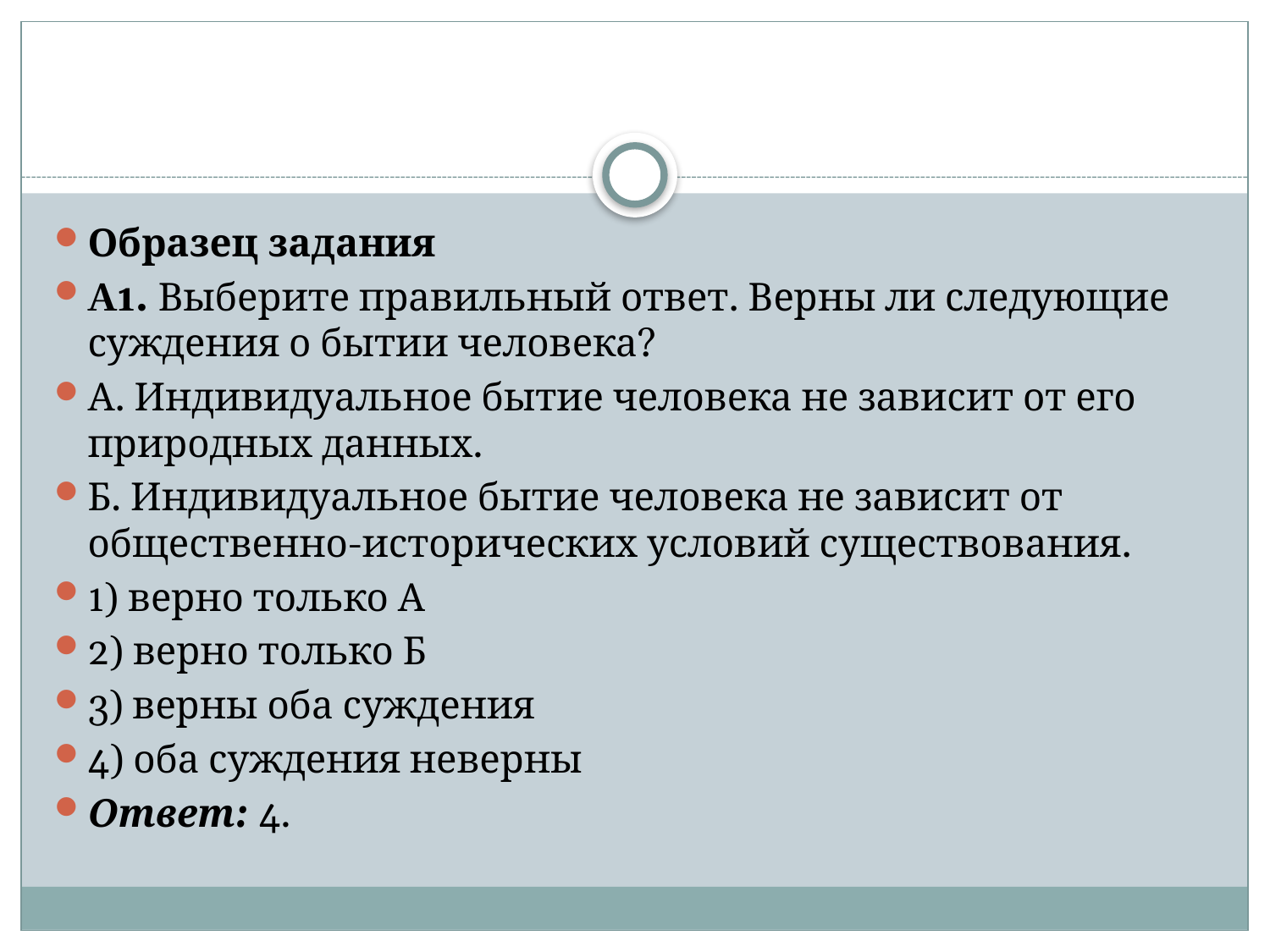

#
Образец задания
A1. Выберите правильный ответ. Верны ли следующие суждения о бытии человека?
А. Индивидуальное бытие человека не зависит от его природных данных.
Б. Индивидуальное бытие человека не зависит от общественно-исторических условий существования.
1) верно только А
2) верно только Б
3) верны оба суждения
4) оба суждения неверны
Ответ: 4.